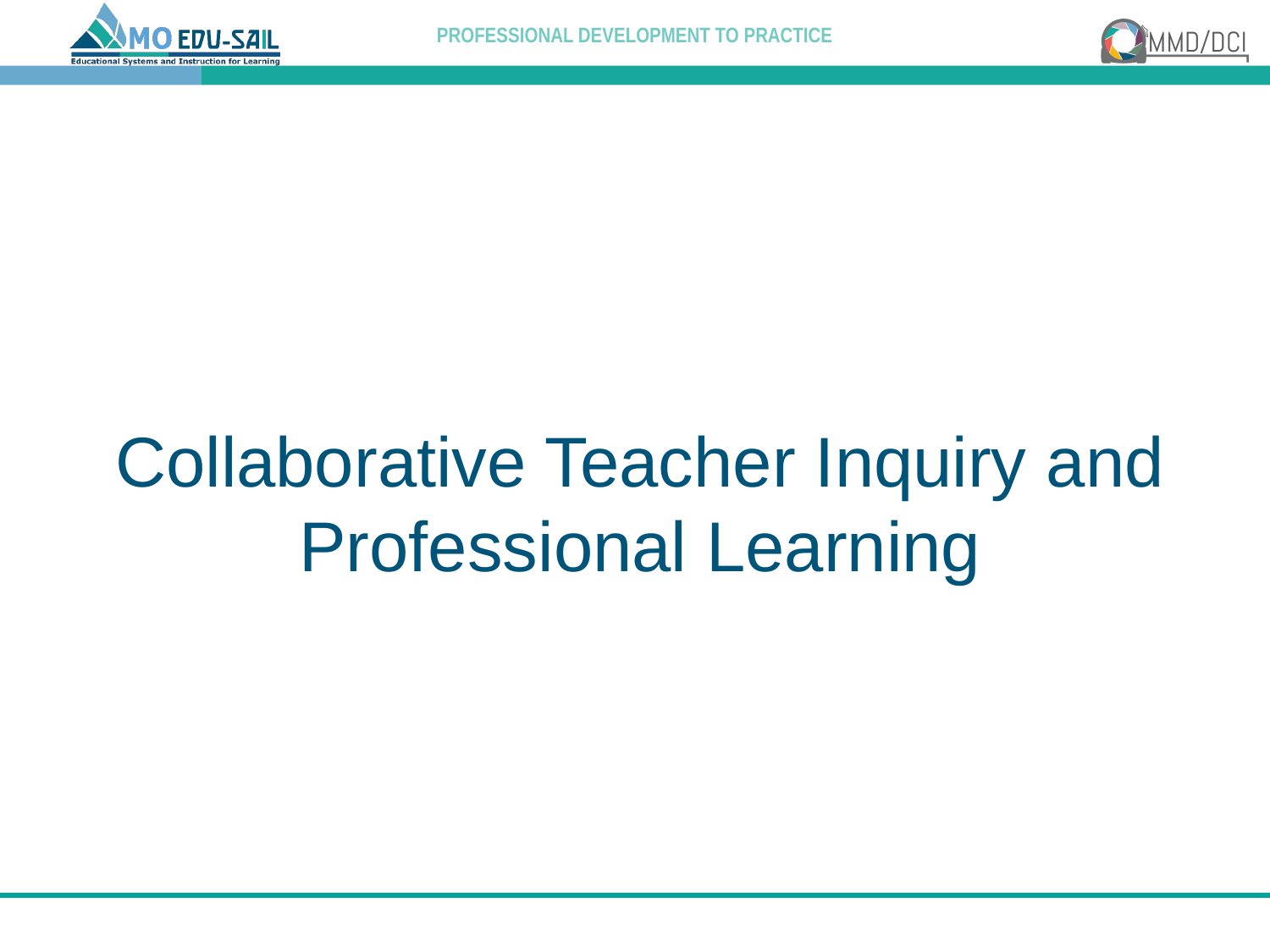

# Collaborative Teacher Inquiry and Professional Learning